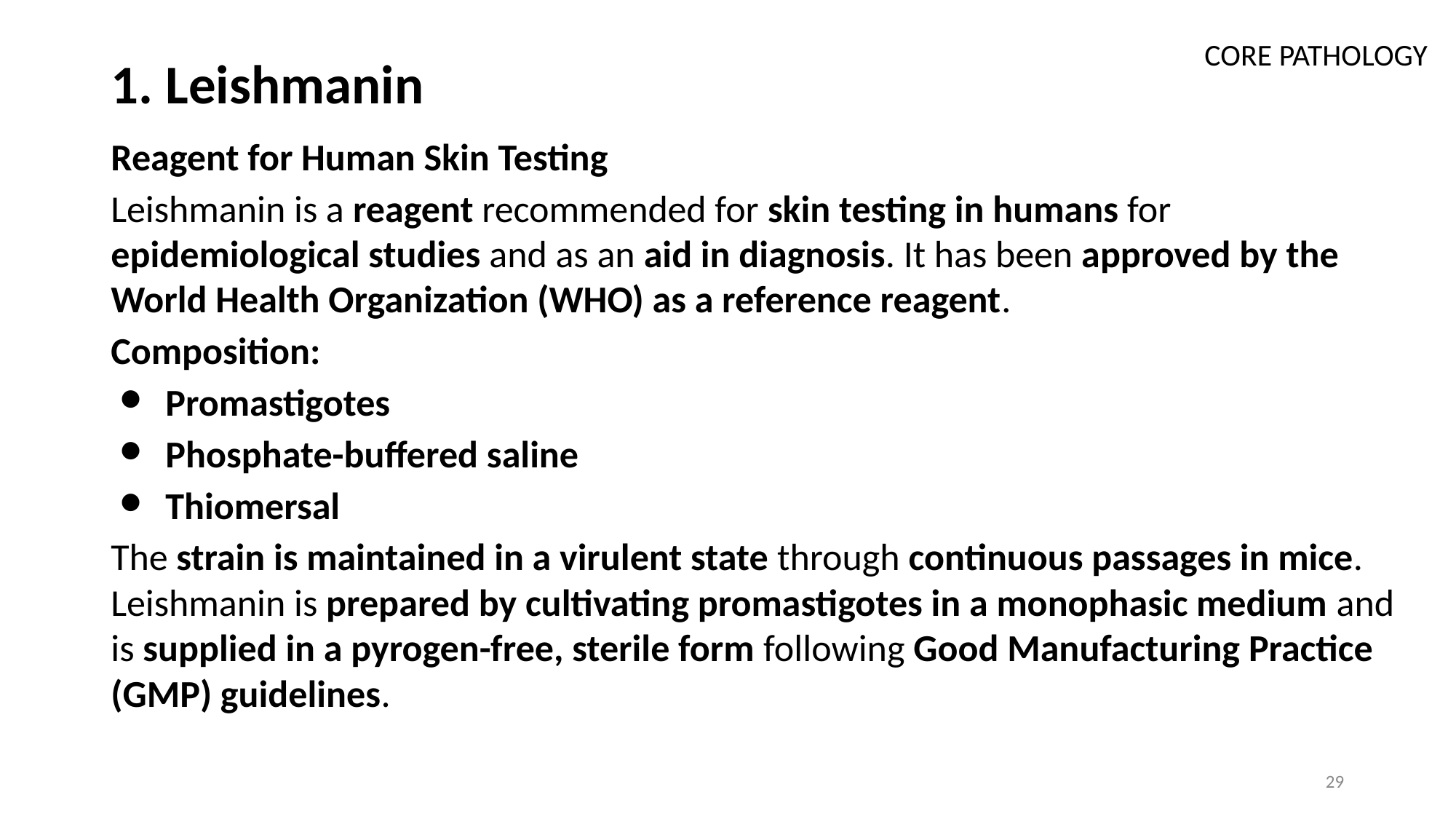

# 1. Leishmanin
CORE PATHOLOGY
Reagent for Human Skin Testing
Leishmanin is a reagent recommended for skin testing in humans for epidemiological studies and as an aid in diagnosis. It has been approved by the World Health Organization (WHO) as a reference reagent.
Composition:
Promastigotes
Phosphate-buffered saline
Thiomersal
The strain is maintained in a virulent state through continuous passages in mice. Leishmanin is prepared by cultivating promastigotes in a monophasic medium and is supplied in a pyrogen-free, sterile form following Good Manufacturing Practice (GMP) guidelines.
29